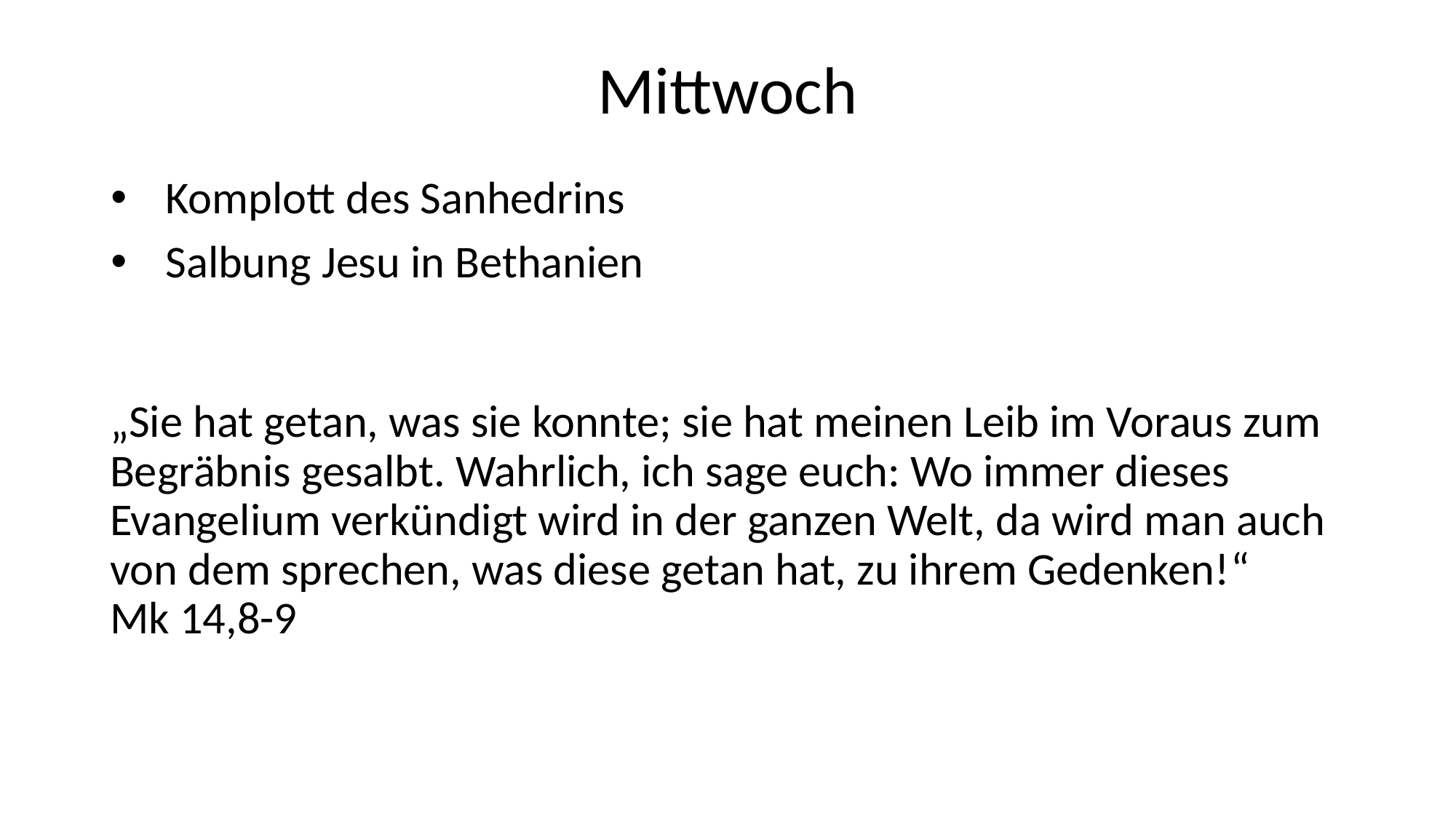

# Mittwoch
Komplott des Sanhedrins
Salbung Jesu in Bethanien

„Sie hat getan, was sie konnte; sie hat meinen Leib im Voraus zum Begräbnis gesalbt. Wahrlich, ich sage euch: Wo immer dieses Evangelium verkündigt wird in der ganzen Welt, da wird man auch von dem sprechen, was diese getan hat, zu ihrem Gedenken!“
Mk 14,8-9